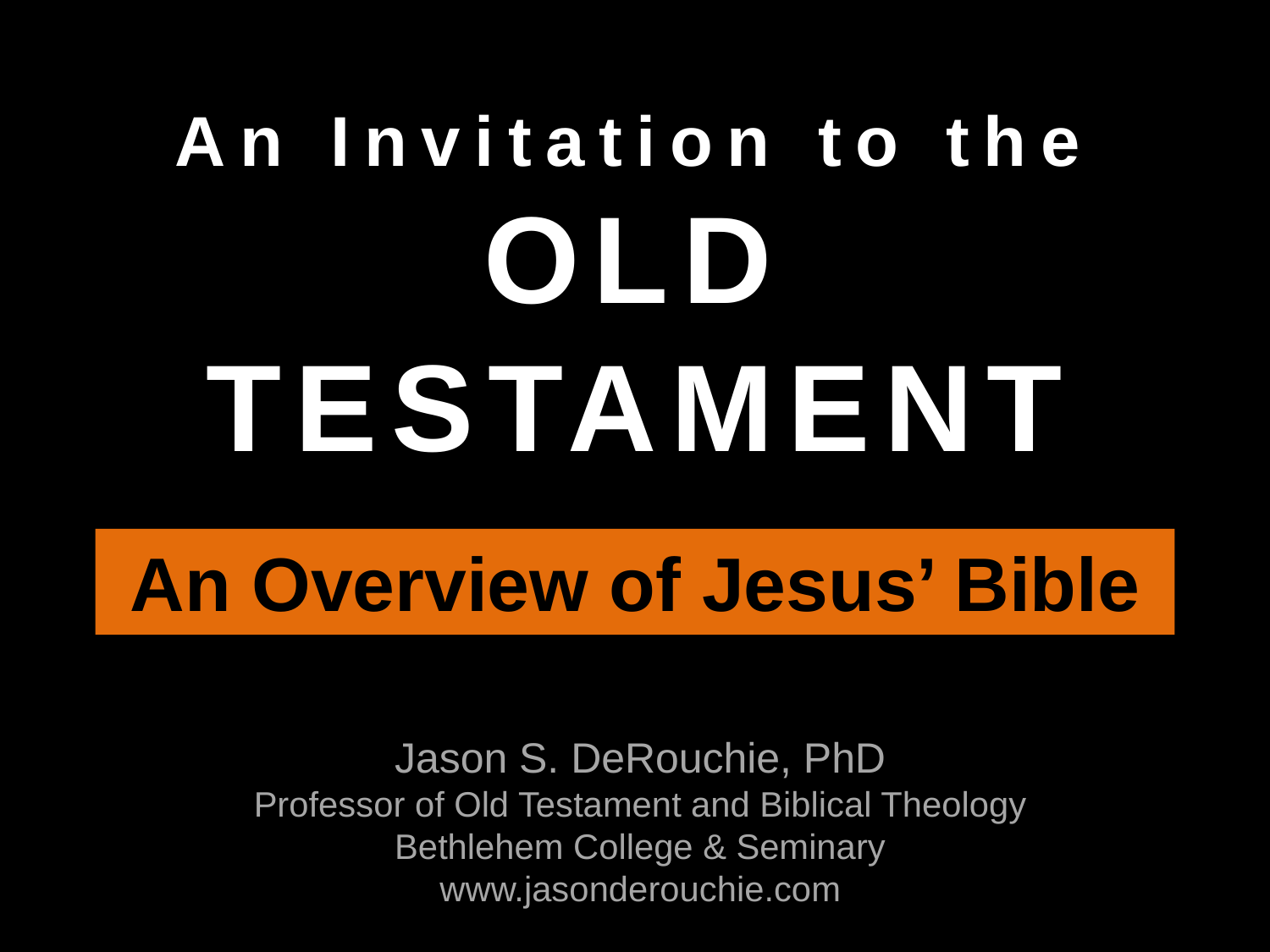

# An Invitation to the OLD TESTAMENT
An Overview of Jesus’ Bible

Jason S. DeRouchie, PhD
Professor of Old Testament and Biblical Theology
Bethlehem College & Seminary
www.jasonderouchie.com